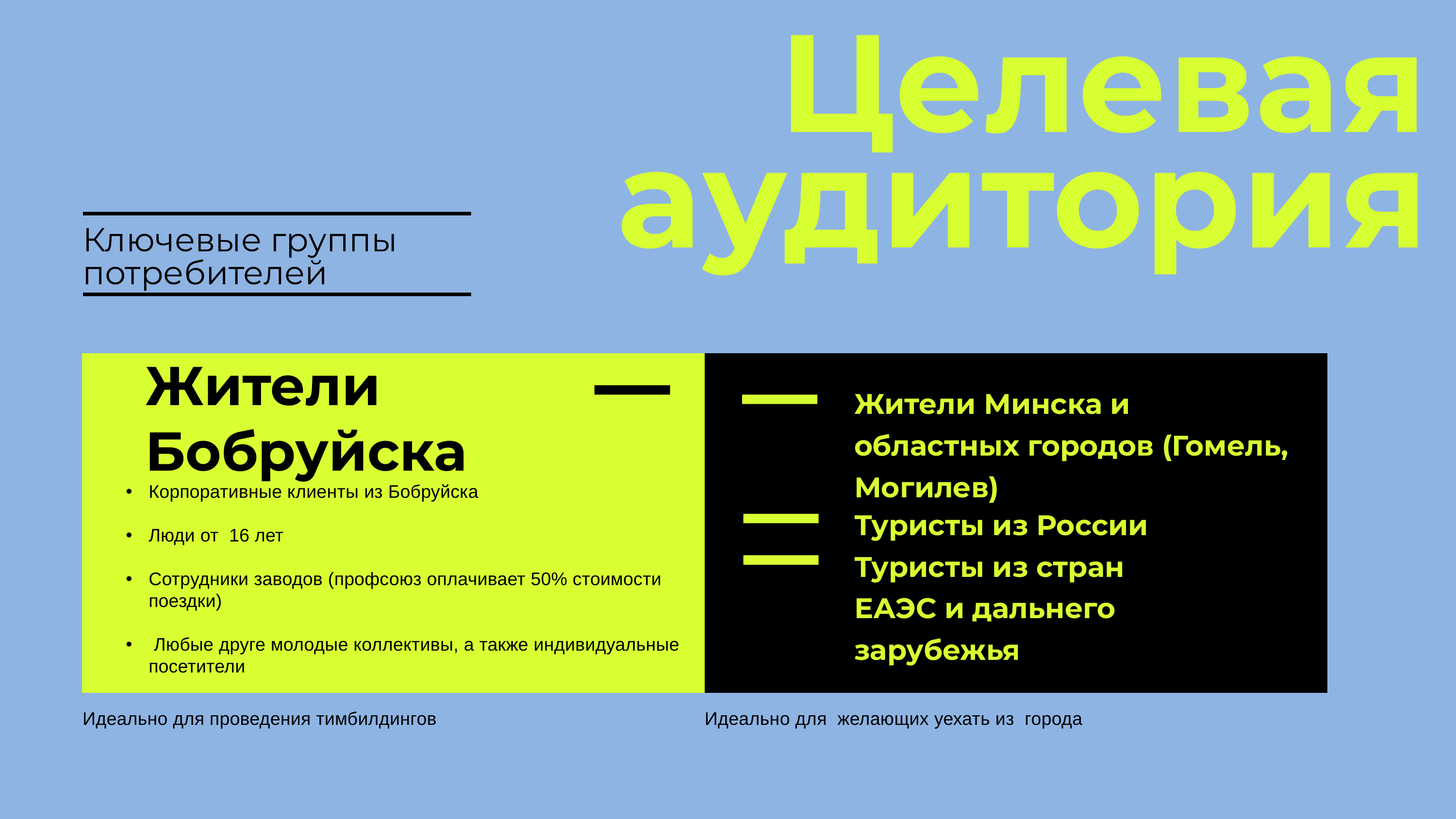

Целевая аудитория

Ключевые группы потребителей

Жители Бобруйска

Жители Минска и областных городов (Гомель, Могилев)

Корпоративные клиенты из Бобруйска

Люди от  16 лет

Сотрудники заводов (профсоюз оплачивает 50% стоимости поездки)

 Любые друге молодые коллективы, а также индивидуальные посетители

Туристы из России
Туристы из стран ЕАЭС и дальнего зарубежья

Идеально для проведения тимбилдингов
Идеально для  желающих уехать из  города